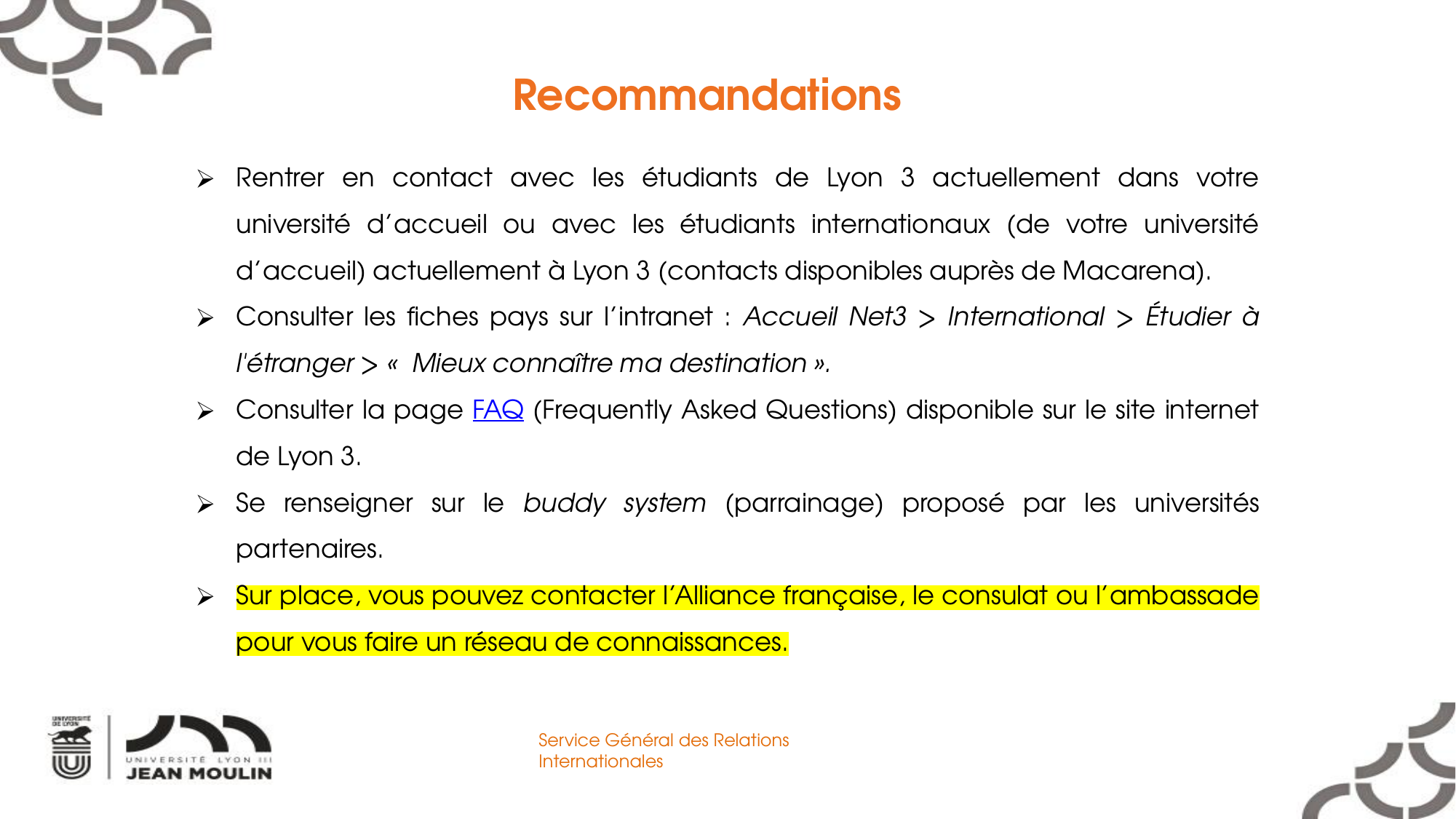

Recommandations
Rentrer en contact avec les étudiants de Lyon 3 actuellement dans votre université d’accueil ou avec les étudiants internationaux (de votre université d’accueil) actuellement à Lyon 3 (contacts disponibles auprès de Macarena).
Consulter les fiches pays sur l’intranet : Accueil Net3 > International > Étudier à l'étranger > «  Mieux connaître ma destination ».
Consulter la page FAQ (Frequently Asked Questions) disponible sur le site internet de Lyon 3.
Se renseigner sur le buddy system (parrainage) proposé par les universités partenaires.
Sur place, vous pouvez contacter l’Alliance française, le consulat ou l’ambassade pour vous faire un réseau de connaissances.
Service Général des Relations Internationales